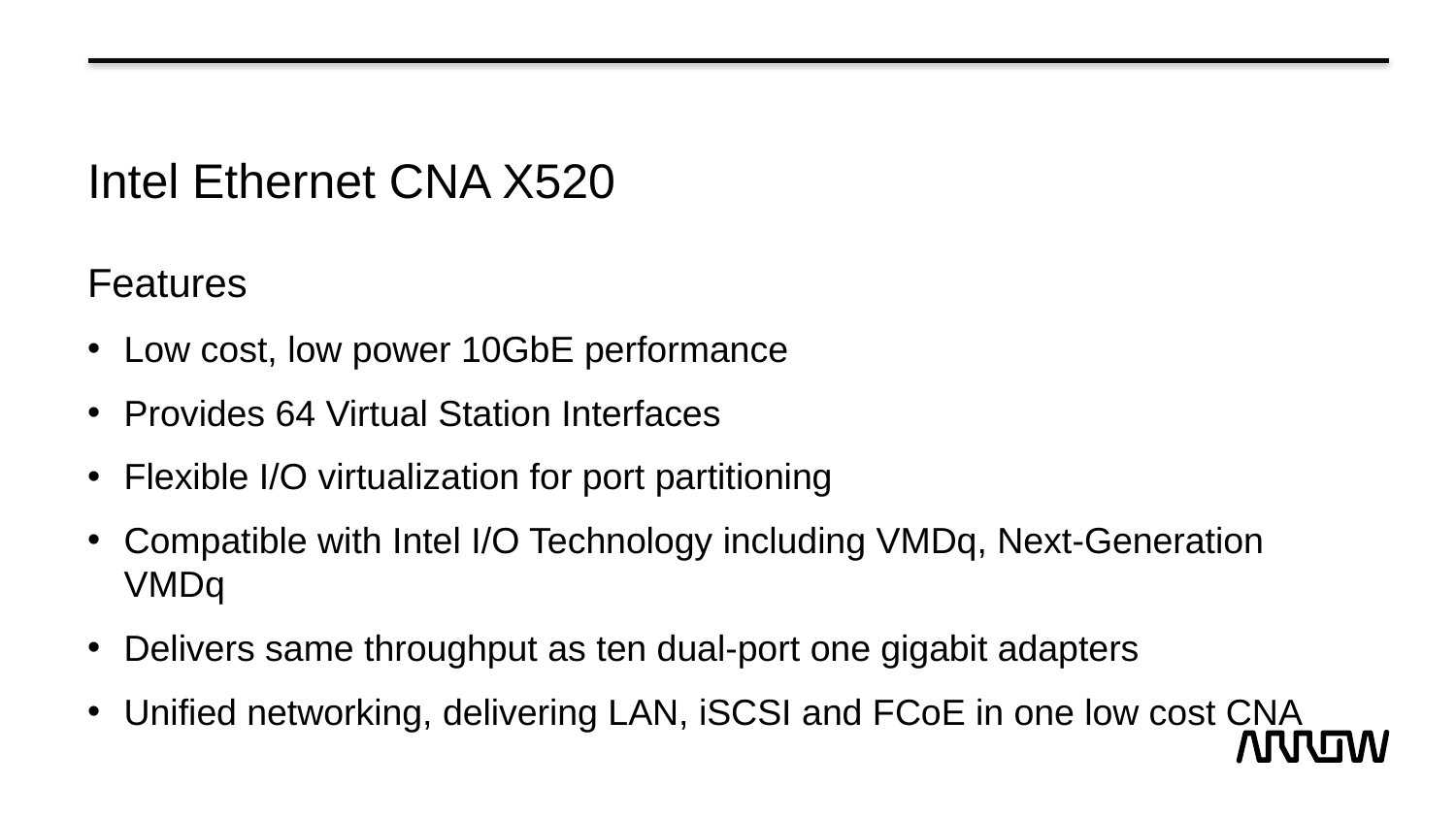

# Intel Ethernet CNA X520
Features
Low cost, low power 10GbE performance
Provides 64 Virtual Station Interfaces
Flexible I/O virtualization for port partitioning
Compatible with Intel I/O Technology including VMDq, Next-Generation VMDq
Delivers same throughput as ten dual-port one gigabit adapters
Unified networking, delivering LAN, iSCSI and FCoE in one low cost CNA